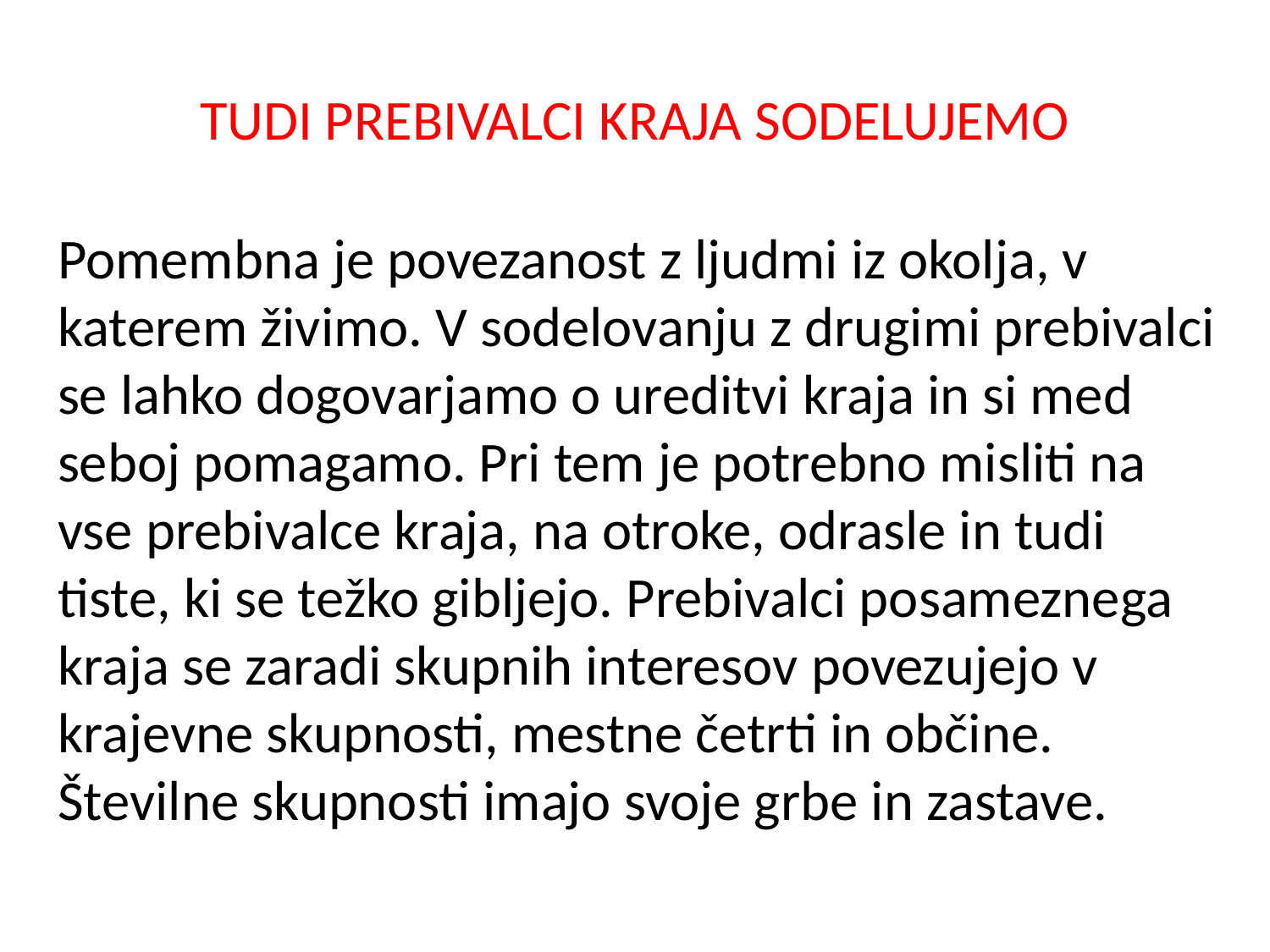

# TUDI PREBIVALCI KRAJA SODELUJEMO
Pomembna je povezanost z ljudmi iz okolja, v katerem živimo. V sodelovanju z drugimi prebivalci se lahko dogovarjamo o ureditvi kraja in si med seboj pomagamo. Pri tem je potrebno misliti na vse prebivalce kraja, na otroke, odrasle in tudi tiste, ki se težko gibljejo. Prebivalci posameznega kraja se zaradi skupnih interesov povezujejo v krajevne skupnosti, mestne četrti in občine. Številne skupnosti imajo svoje grbe in zastave.